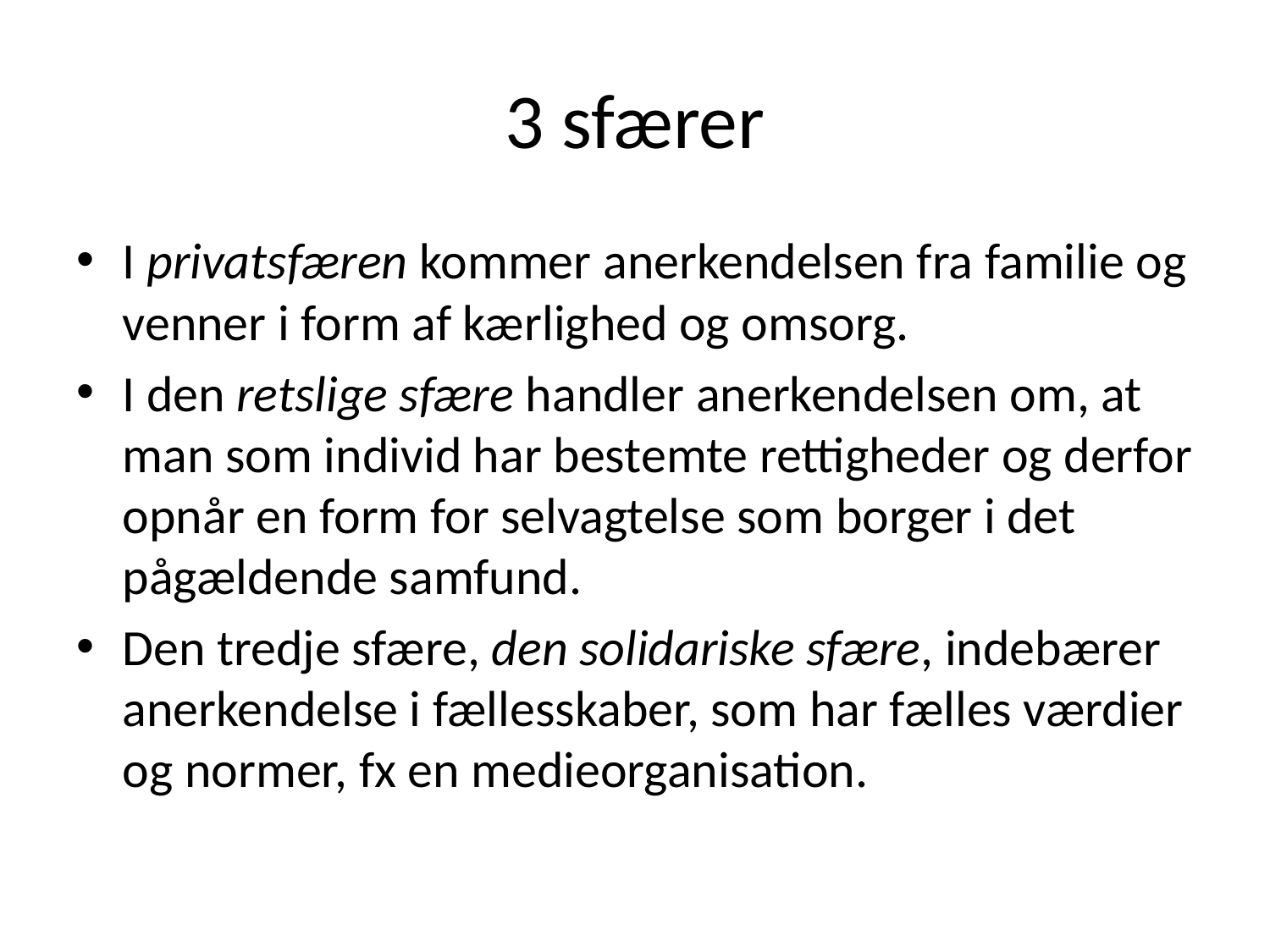

# 3 sfærer
I privatsfæren kommer anerkendelsen fra familie og venner i form af kærlighed og omsorg.
I den retslige sfære handler anerkendelsen om, at man som individ har bestemte rettigheder og derfor opnår en form for selvagtelse som borger i det pågældende samfund.
Den tredje sfære, den solidariske sfære, indebærer anerkendelse i fællesskaber, som har fælles værdier og normer, fx en medieorganisation.